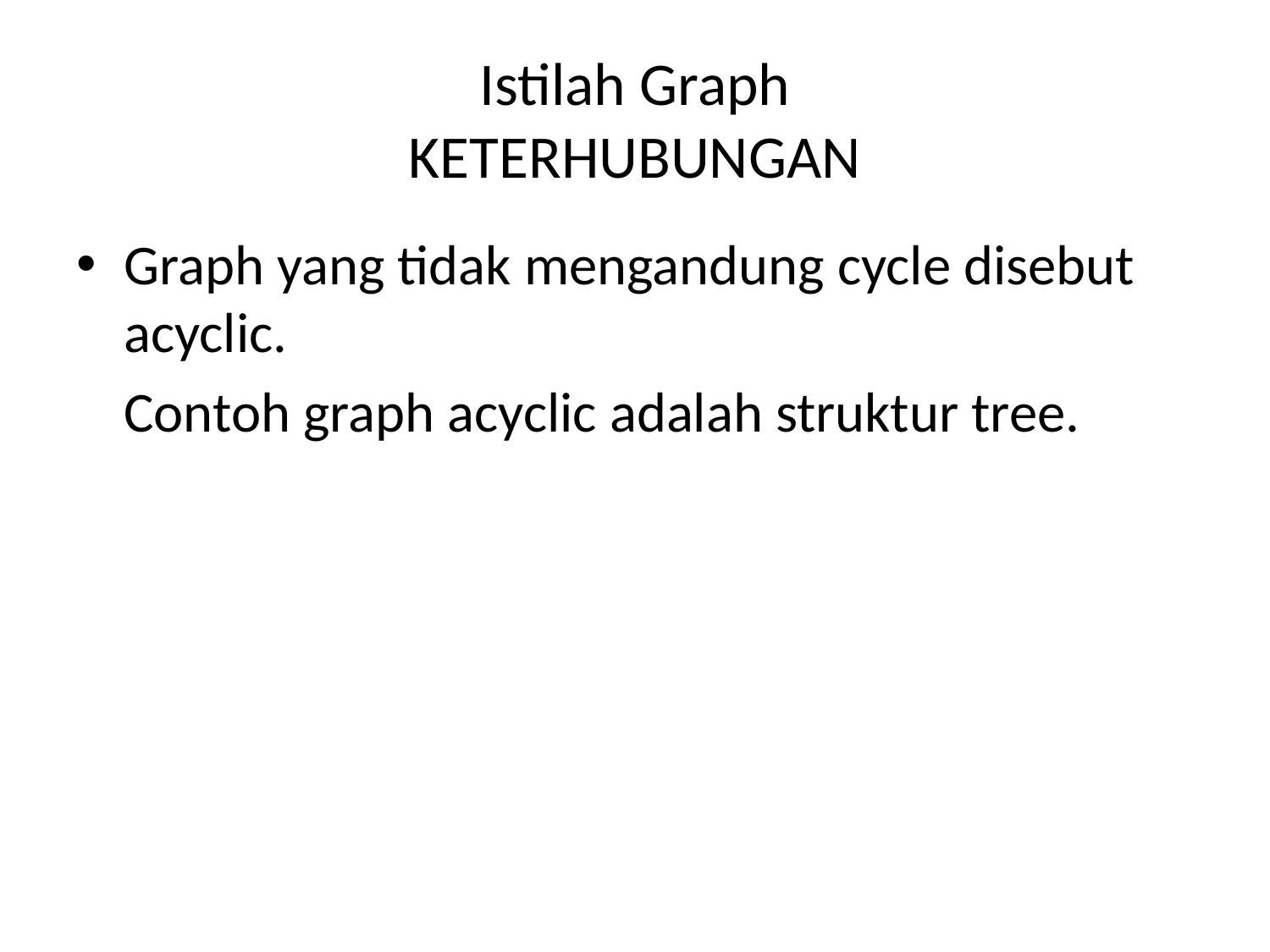

# Istilah Graph KETERHUBUNGAN
Graph yang tidak mengandung cycle disebut acyclic.
	Contoh graph acyclic adalah struktur tree.